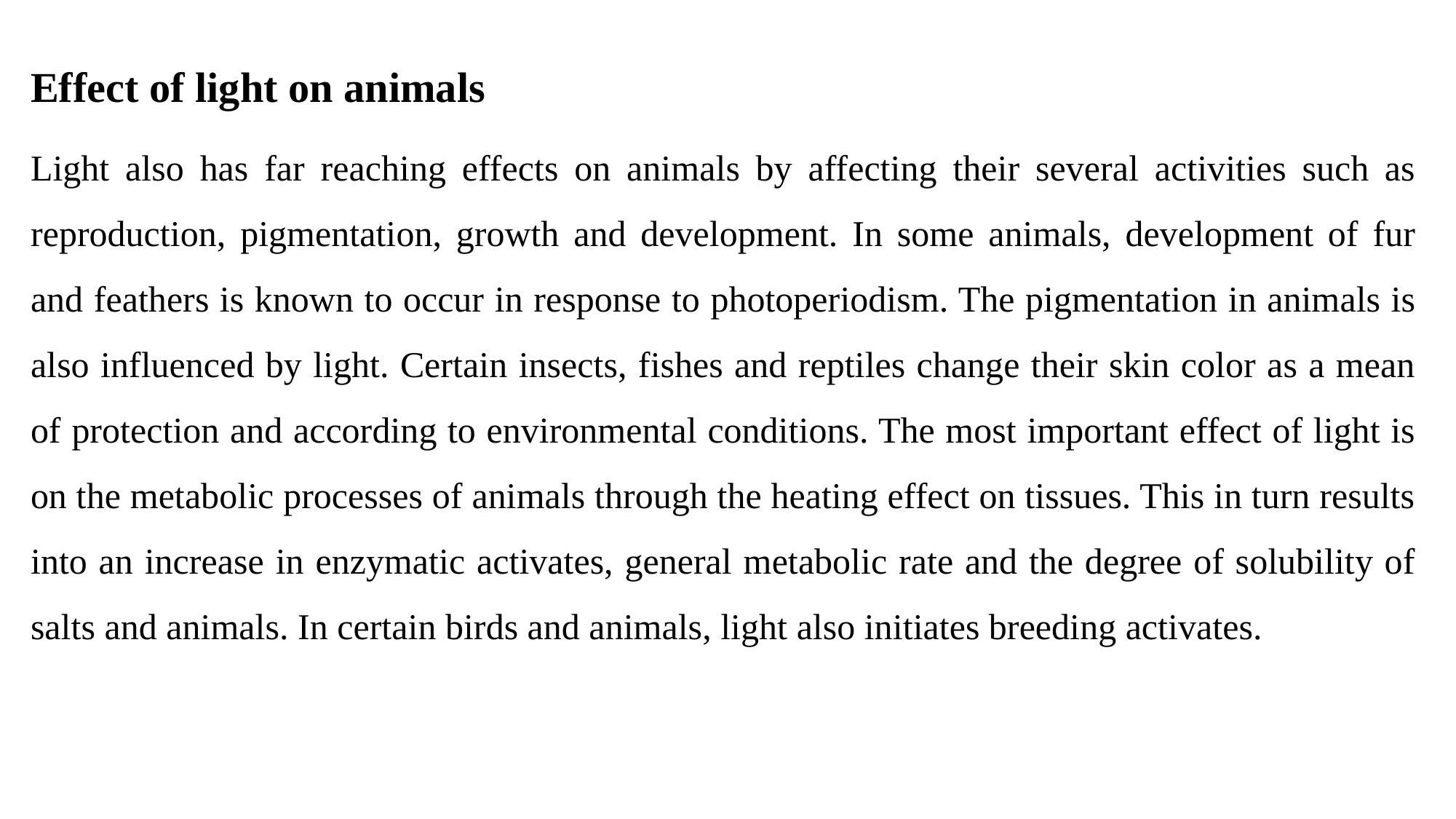

Effect of light on animals
Light also has far reaching effects on animals by affecting their several activities such as reproduction, pigmentation, growth and development. In some animals, development of fur and feathers is known to occur in response to photoperiodism. The pigmentation in animals is also influenced by light. Certain insects, fishes and reptiles change their skin color as a mean of protection and according to environmental conditions. The most important effect of light is on the metabolic processes of animals through the heating effect on tissues. This in turn results into an increase in enzymatic activates, general metabolic rate and the degree of solubility of salts and animals. In certain birds and animals, light also initiates breeding activates.